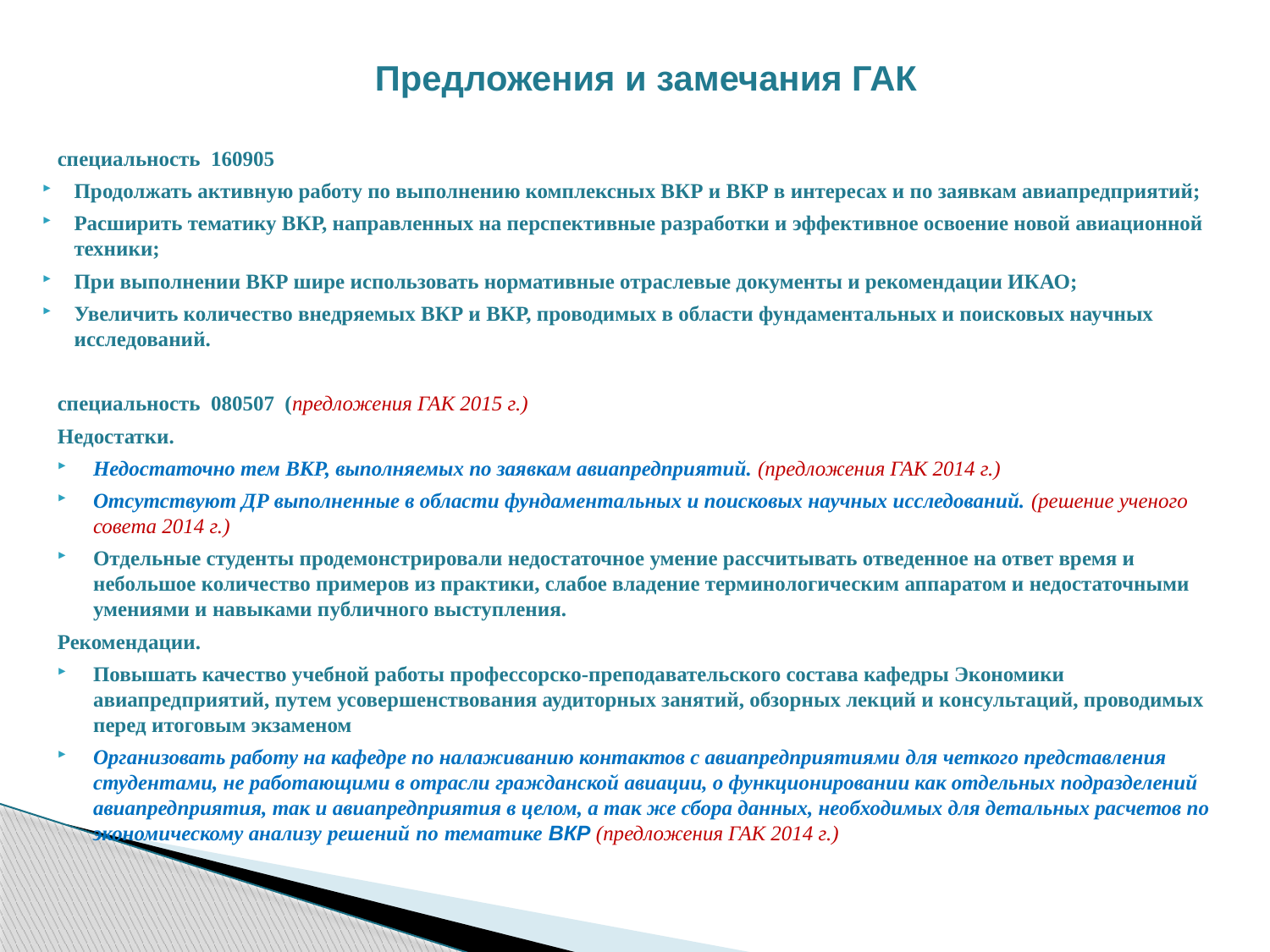

# Предложения и замечания ГАК

специальность  160905
Продолжать активную работу по выполнению комплексных ВКР и ВКР в интересах и по заявкам авиапредприятий;
Расширить тематику ВКР, направленных на перспективные разработки и эффективное освоение новой авиационной техники;
При выполнении ВКР шире использовать нормативные отраслевые документы и рекомендации ИКАО;
Увеличить количество внедряемых ВКР и ВКР, проводимых в области фундаментальных и поисковых научных исследований.

специальность  080507  (предложения ГАК 2015 г.)
Недостатки.
Недостаточно тем ВКР, выполняемых по заявкам авиапредприятий. (предложения ГАК 2014 г.)
Отсутствуют ДР выполненные в области фундаментальных и поисковых научных исследований. (решение ученого совета 2014 г.)
Отдельные студенты продемонстрировали недостаточное умение рассчитывать отведенное на ответ время и небольшое количество примеров из практики, слабое владение терминологическим аппаратом и недостаточными умениями и навыками публичного выступления.
Рекомендации.
Повышать качество учебной работы профессорско-преподавательского состава кафедры Экономики авиапредприятий, путем усовершенствования аудиторных занятий, обзорных лекций и консультаций, проводимых перед итоговым экзаменом
Организовать работу на кафедре по налаживанию контактов с авиапредприятиями для четкого представления студентами, не работающими в отрасли гражданской авиации, о функционировании как отдельных подразделений авиапредприятия, так и авиапредприятия в целом, а так же сбора данных, необходимых для детальных расчетов по экономическому анализу решений по тематике ВКР (предложения ГАК 2014 г.)